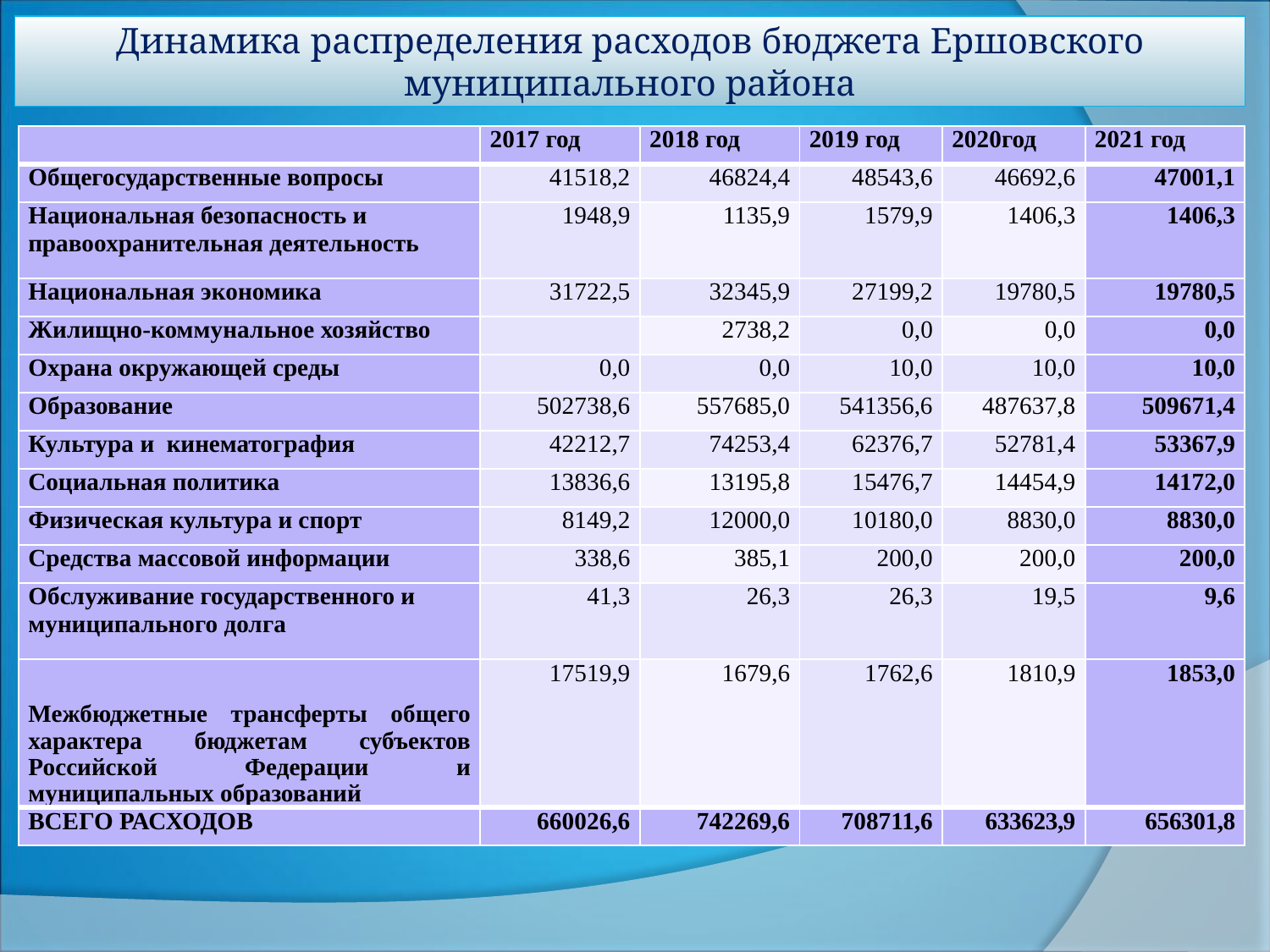

# Динамика распределения расходов бюджета Ершовского муниципального района
|  | 2017 год | 2018 год | 2019 год | 2020год | 2021 год |
| --- | --- | --- | --- | --- | --- |
| Общегосударственные вопросы | 41518,2 | 46824,4 | 48543,6 | 46692,6 | 47001,1 |
| Национальная безопасность и правоохранительная деятельность | 1948,9 | 1135,9 | 1579,9 | 1406,3 | 1406,3 |
| Национальная экономика | 31722,5 | 32345,9 | 27199,2 | 19780,5 | 19780,5 |
| Жилищно-коммунальное хозяйство |  | 2738,2 | 0,0 | 0,0 | 0,0 |
| Охрана окружающей среды | 0,0 | 0,0 | 10,0 | 10,0 | 10,0 |
| Образование | 502738,6 | 557685,0 | 541356,6 | 487637,8 | 509671,4 |
| Культура и кинематография | 42212,7 | 74253,4 | 62376,7 | 52781,4 | 53367,9 |
| Социальная политика | 13836,6 | 13195,8 | 15476,7 | 14454,9 | 14172,0 |
| Физическая культура и спорт | 8149,2 | 12000,0 | 10180,0 | 8830,0 | 8830,0 |
| Средства массовой информации | 338,6 | 385,1 | 200,0 | 200,0 | 200,0 |
| Обслуживание государственного и муниципального долга | 41,3 | 26,3 | 26,3 | 19,5 | 9,6 |
| Межбюджетные трансферты общего характера бюджетам субъектов Российской Федерации и муниципальных образований | 17519,9 | 1679,6 | 1762,6 | 1810,9 | 1853,0 |
| ВСЕГО РАСХОДОВ | 660026,6 | 742269,6 | 708711,6 | 633623,9 | 656301,8 |